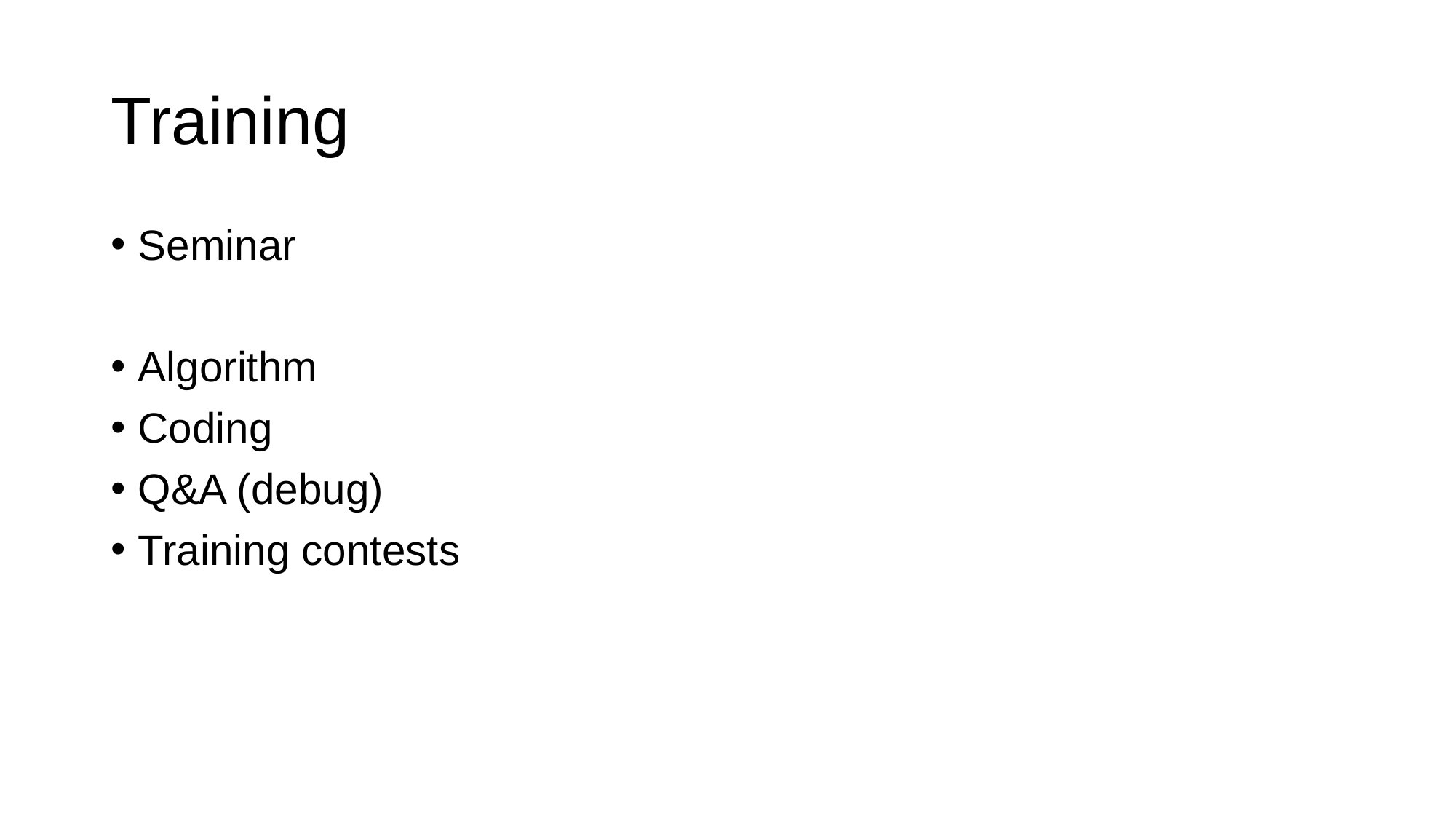

# Training
Seminar

Algorithm
Coding
Q&A (debug)
Training contests